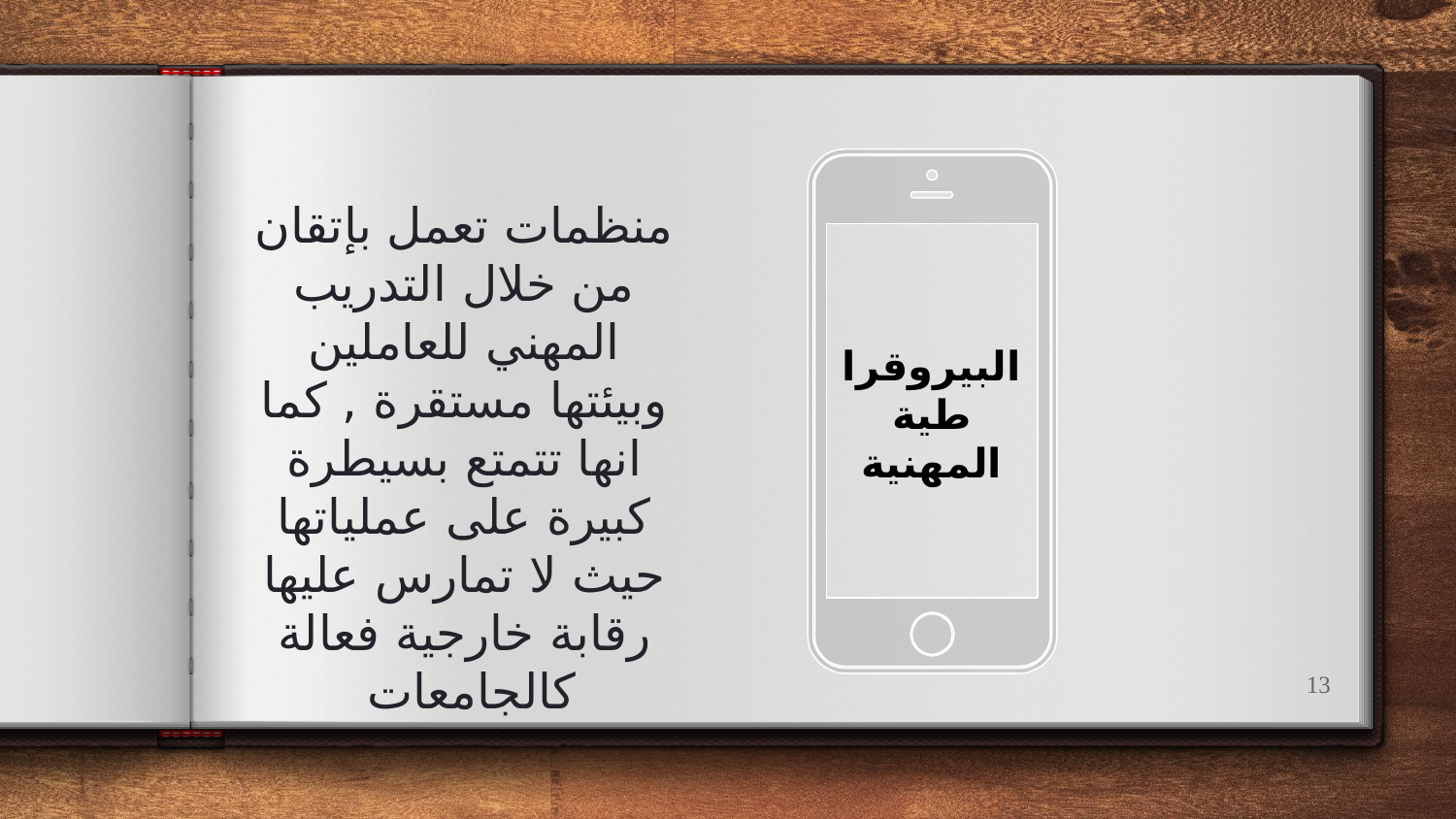

منظمات تعمل بإتقان من خلال التدريب المهني للعاملين وبيئتها مستقرة , كما انها تتمتع بسيطرة كبيرة على عملياتها حيث لا تمارس عليها رقابة خارجية فعالة كالجامعات
البيروقراطية المهنية
13